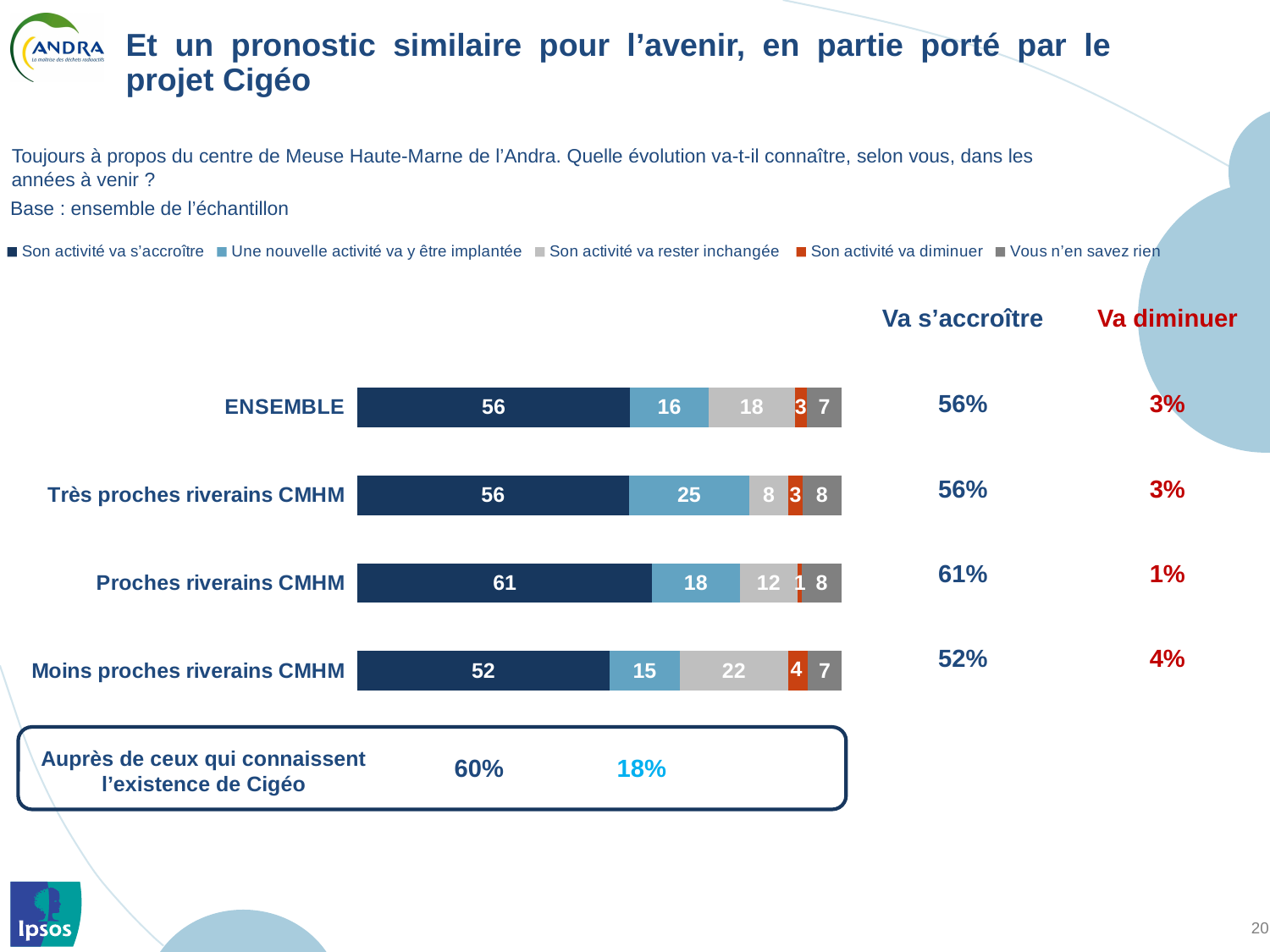

# Et un pronostic similaire pour l’avenir, en partie porté par le projet Cigéo
Toujours à propos du centre de Meuse Haute-Marne de l’Andra. Quelle évolution va-t-il connaître, selon vous, dans les années à venir ?
Base : ensemble de l’échantillon

### Chart

| Category | Son activité va s’accroître | Une nouvelle activité va y être implantée | Son activité va rester inchangée  | Son activité va diminuer | Vous n’en savez rien  |
|---|---|---|---|---|---|
| ENSEMBLE | 56.0 | 16.2 | 17.6 | 2.6 | 7.0 |
| Très proches riverains CMHM | 56.4 | 25.1 | 8.1 | 3.0 | 8.0 |
| Proches riverains CMHM | 60.9 | 18.1 | 12.0 | 0.9 | 8.1 |
| Moins proches riverains CMHM | 52.1 | 14.5 | 22.4 | 4.1 | 6.9 |
| Va s’accroître | Va diminuer |
| --- | --- |
| 56% | 3% |
| 56% | 3% |
| 61% | 1% |
| 52% | 4% |

Auprès de ceux qui connaissent l’existence de Cigéo
18%
60%
Ipsos pour l'Andra - Enquêtes locales - Rapport Synthétique CMHM - Novembre 2012